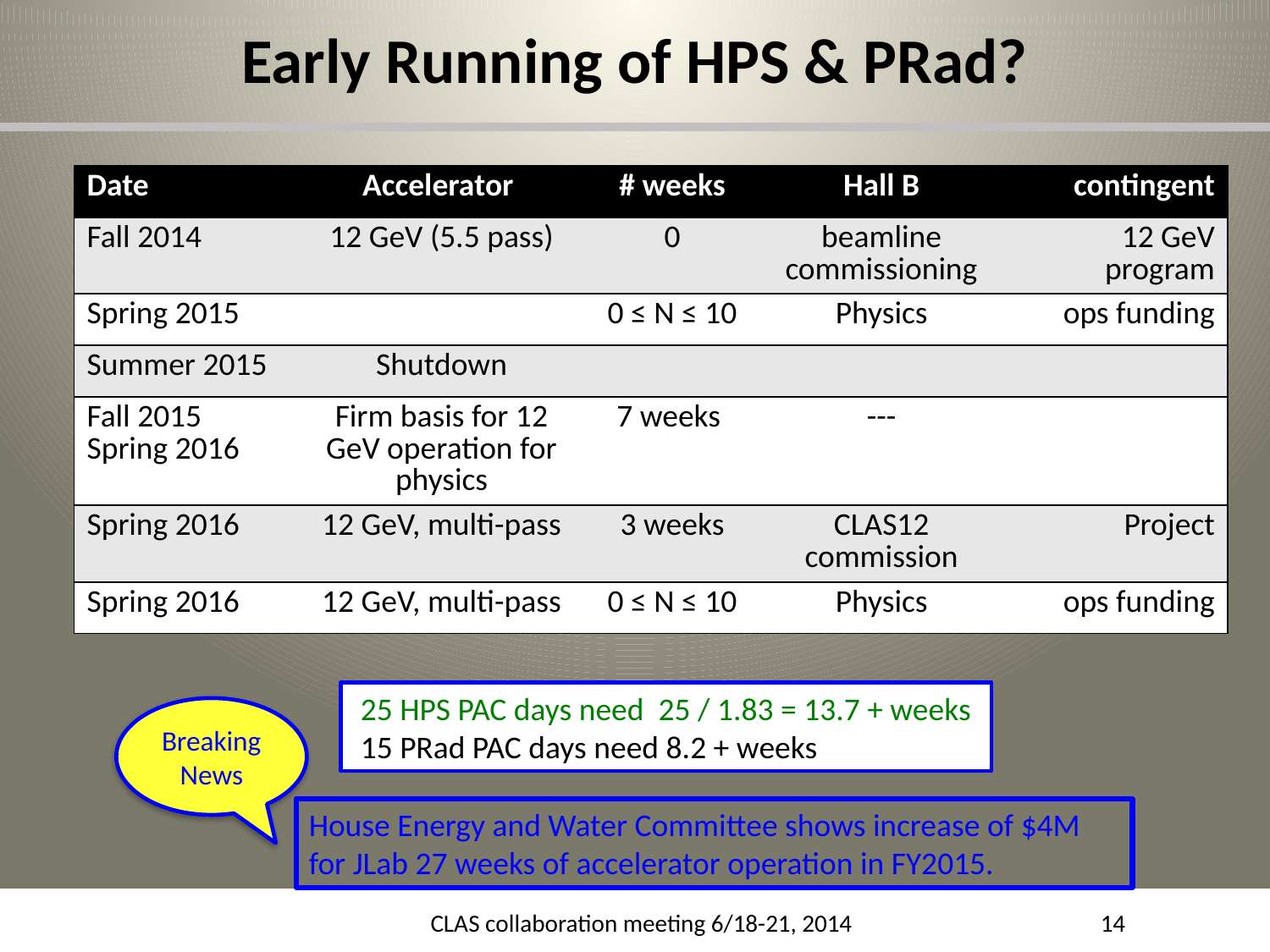

# Early Running of HPS & PRad?
| Date | Accelerator | # weeks | Hall B | contingent |
| --- | --- | --- | --- | --- |
| Fall 2014 | 12 GeV (5.5 pass) | 0 | beamline commissioning | 12 GeV program |
| Spring 2015 |  | 0 ≤ N ≤ 10 | Physics | ops funding |
| Summer 2015 | Shutdown |  |  |  |
| Fall 2015 Spring 2016 | Firm basis for 12 GeV operation for physics | 7 weeks | --- |  |
| Spring 2016 | 12 GeV, multi-pass | 3 weeks | CLAS12 commission | Project |
| Spring 2016 | 12 GeV, multi-pass | 0 ≤ N ≤ 10 | Physics | ops funding |
 25 HPS PAC days need  25 / 1.83 = 13.7 + weeks
 15 PRad PAC days need 8.2 + weeks
Breaking News
House Energy and Water Committee shows increase of $4M for JLab 27 weeks of accelerator operation in FY2015.
CLAS collaboration meeting 6/18-21, 2014
14